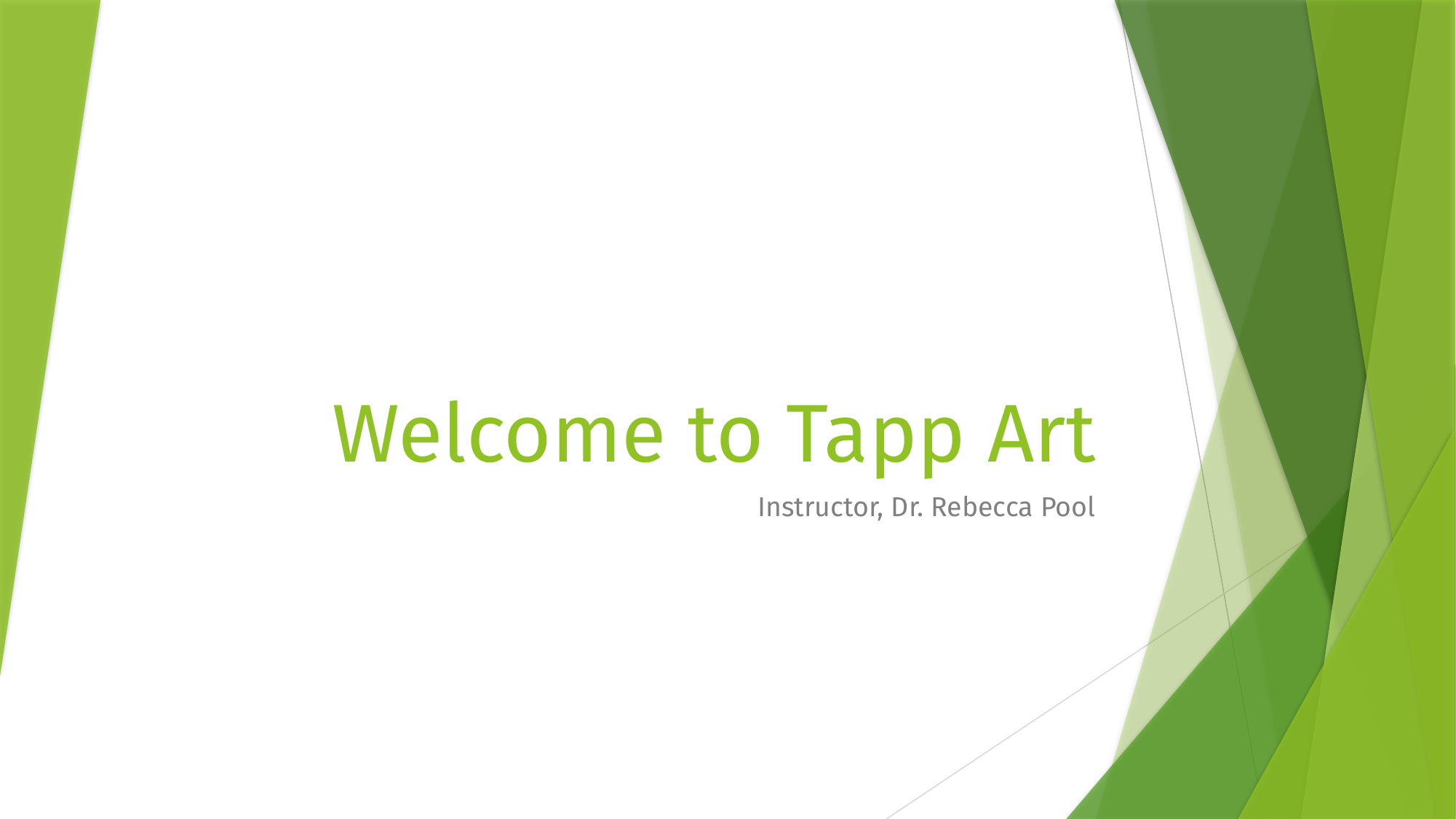

# Welcome to Tapp Art
Instructor, Dr. Rebecca Pool